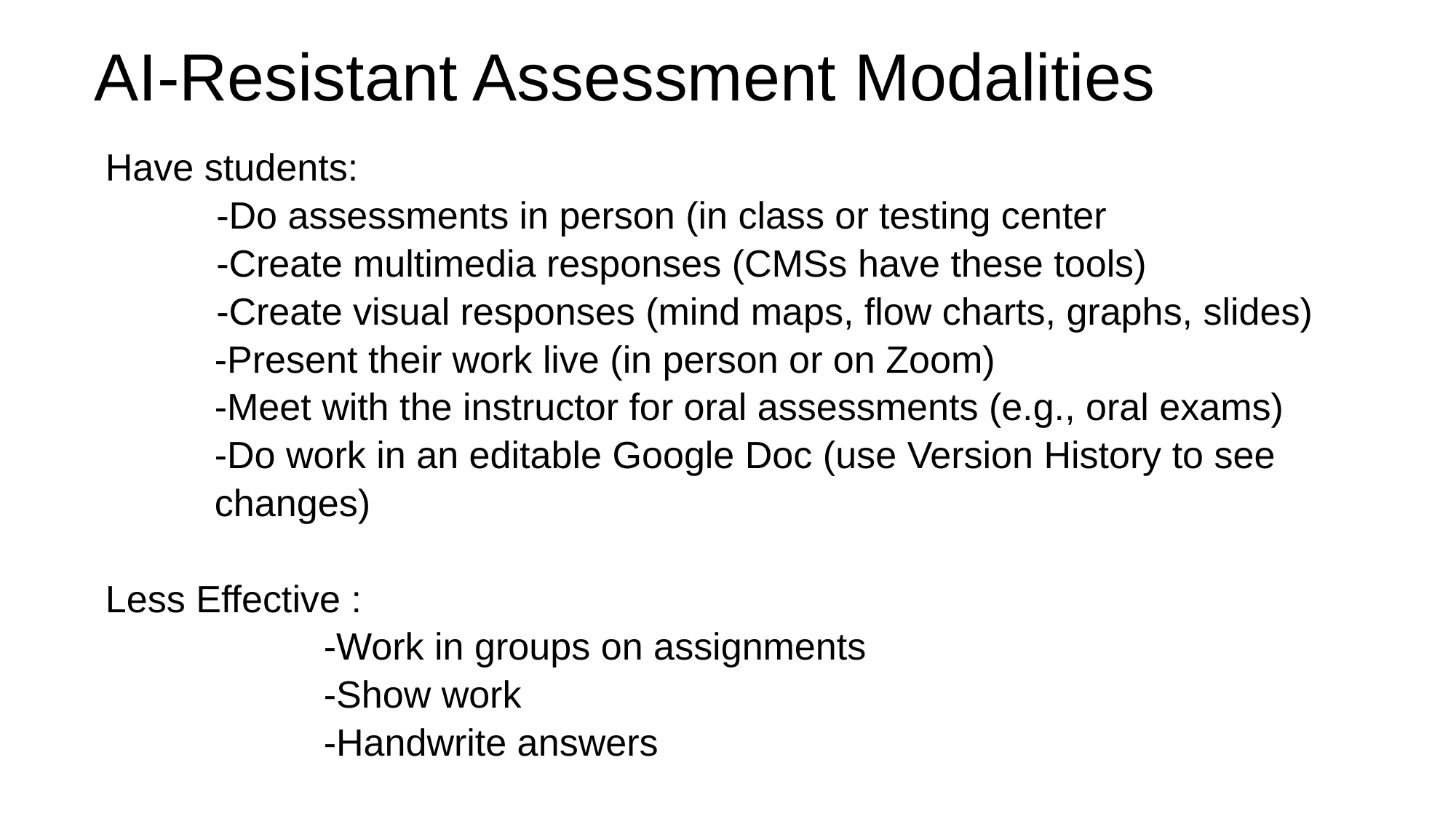

# AI-Resistant Assessment Modalities
Have students:
-Do assessments in person (in class or testing center
-Create multimedia responses (CMSs have these tools)
-Create visual responses (mind maps, flow charts, graphs, slides)
	-Present their work live (in person or on Zoom)
	-Meet with the instructor for oral assessments (e.g., oral exams)
	-Do work in an editable Google Doc (use Version History to see
changes)

Less Effective :
		-Work in groups on assignments
		-Show work
		-Handwrite answers